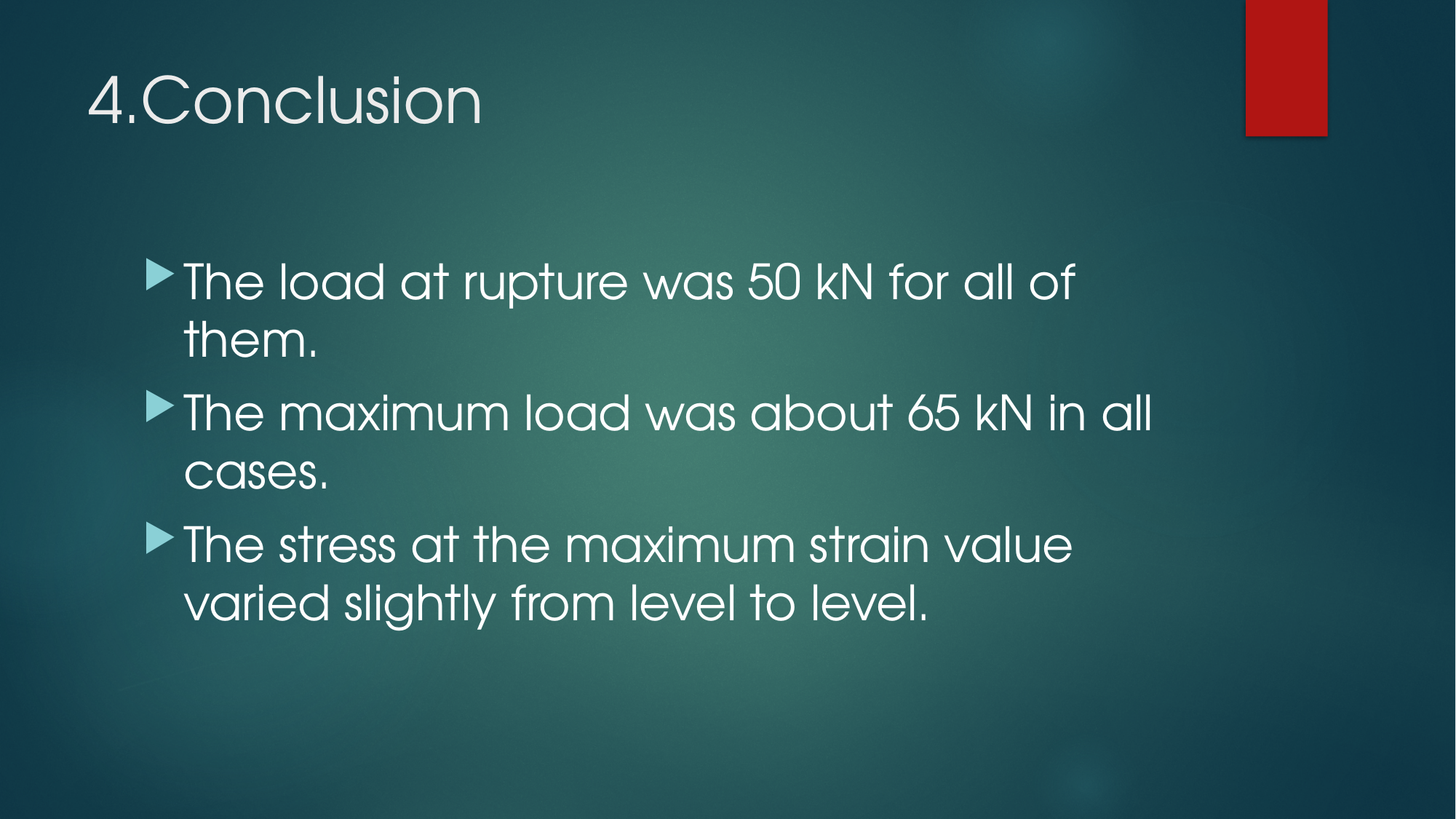

# 4.Conclusion
The load at rupture was 50 kN for all of them.
The maximum load was about 65 kN in all cases.
The stress at the maximum strain value varied slightly from level to level.